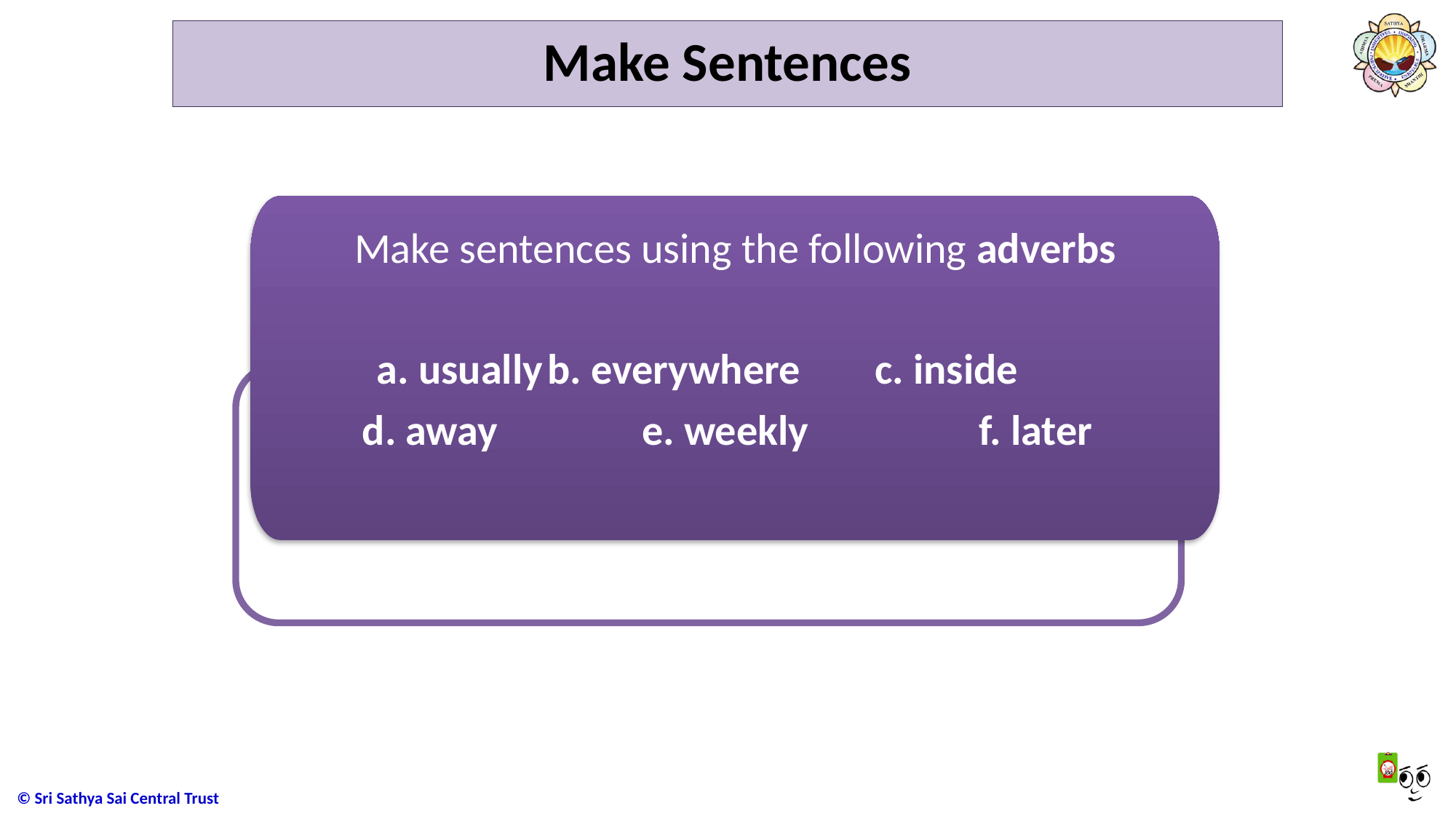

# Make Sentences

Make sentences using the following adverbs

a. usually	b. everywhere	c. inside
        d. away	        e. weekly	         f. later